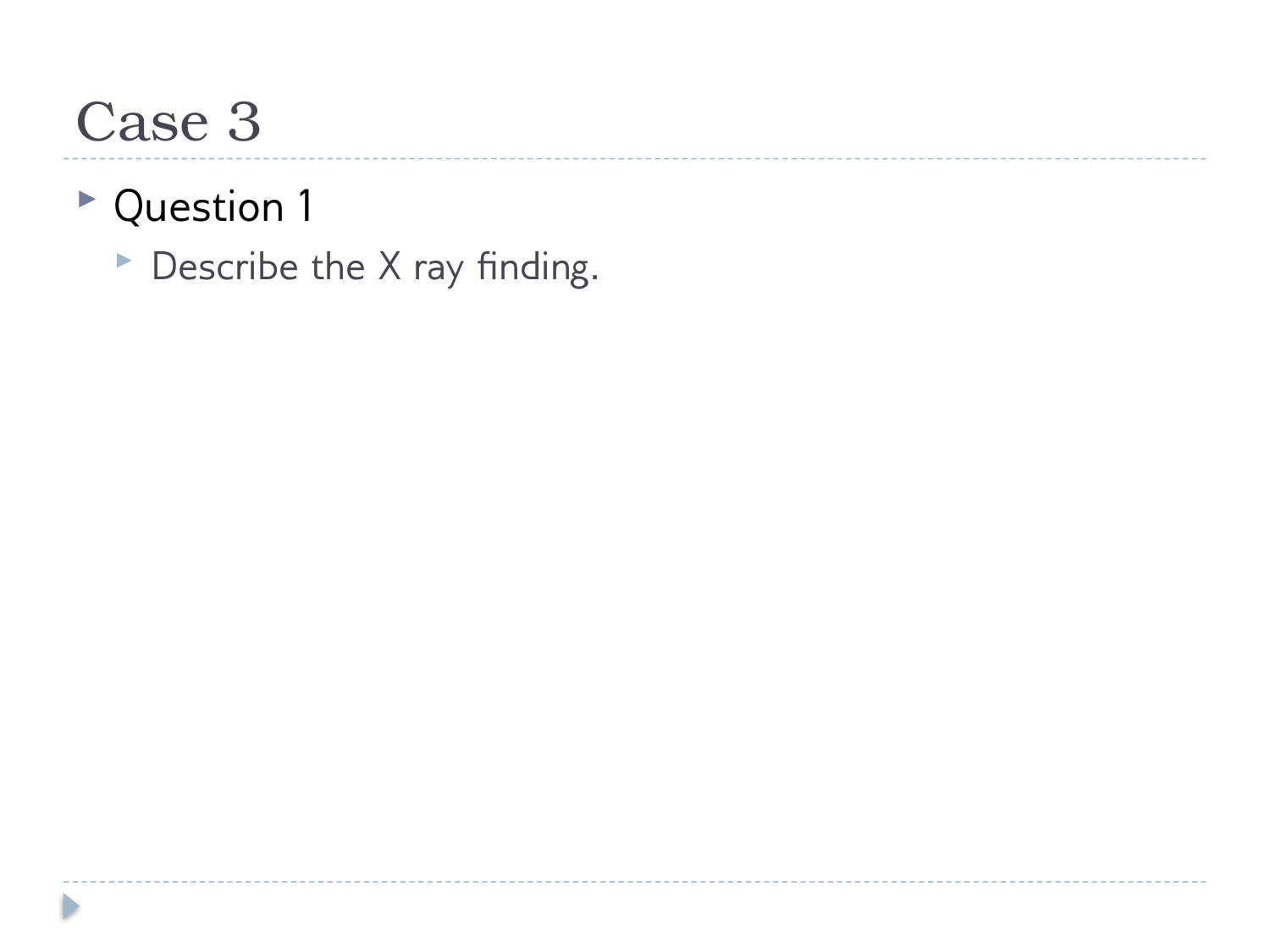

# Case 3
Question 1
Describe the X ray finding.